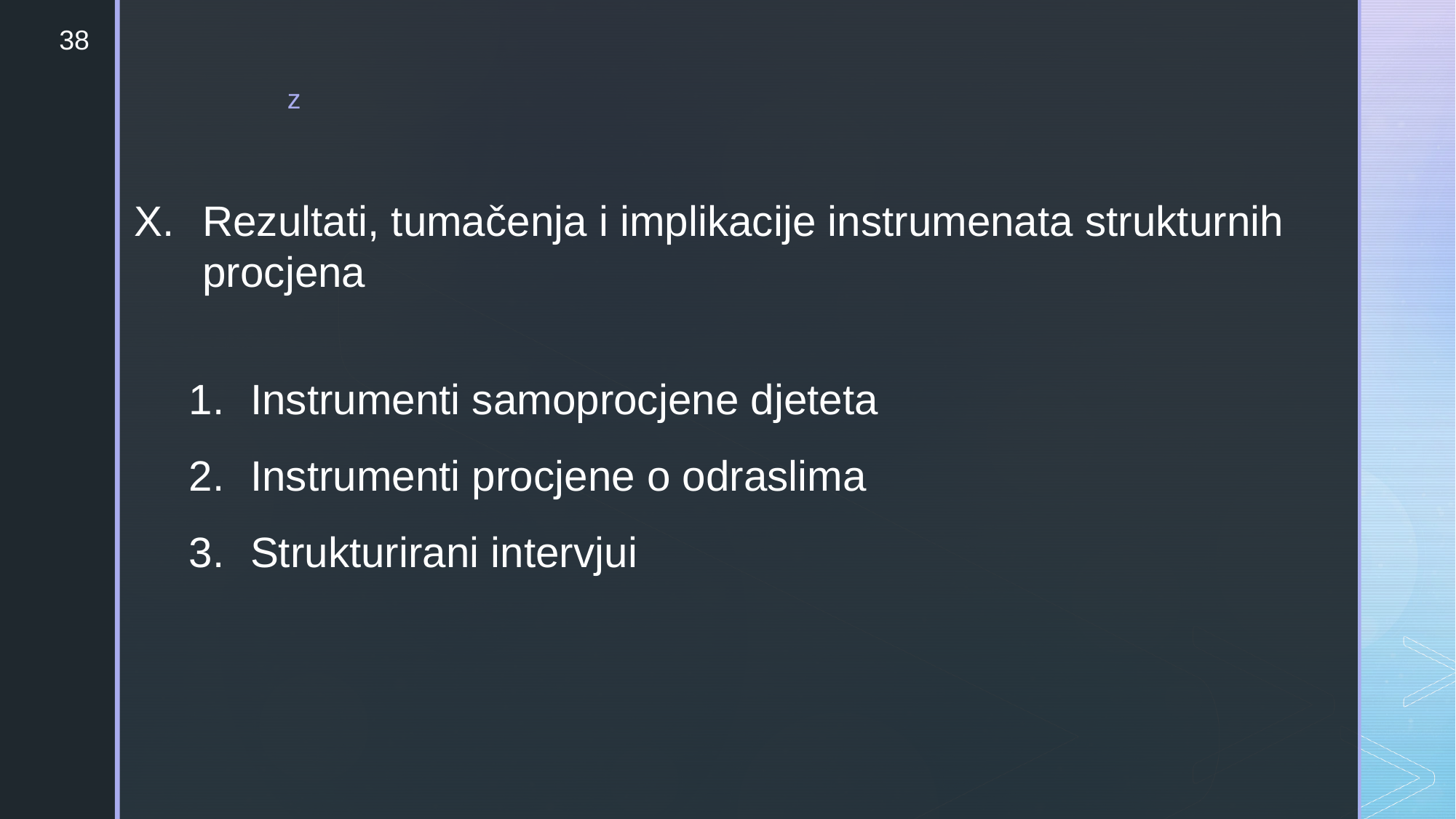

38
Rezultati, tumačenja i implikacije instrumenata strukturnih procjena

Instrumenti samoprocjene djeteta
Instrumenti procjene o odraslima
Strukturirani intervjui